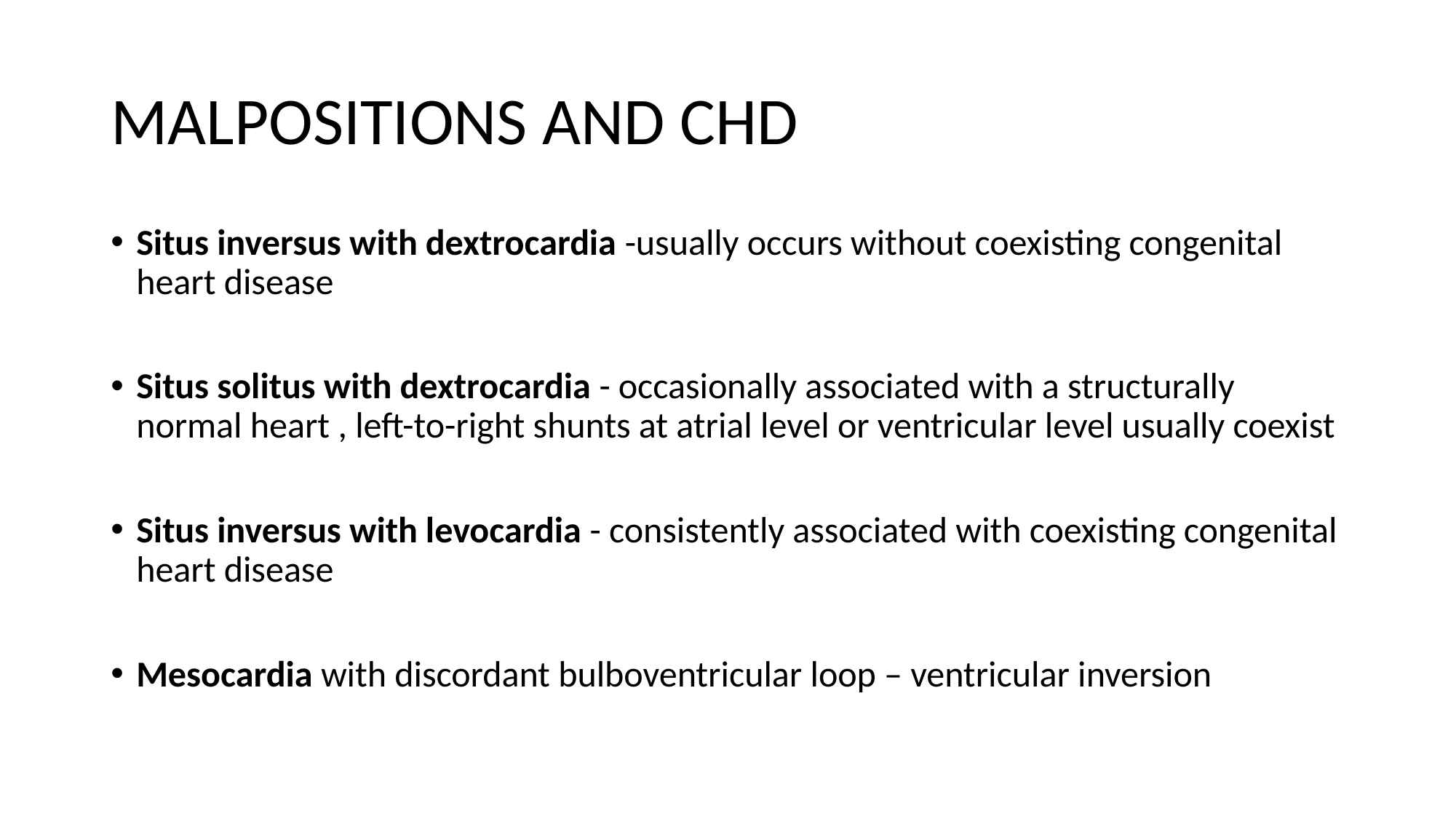

# MALPOSITIONS AND CHD
Situs inversus with dextrocardia -usually occurs without coexisting congenital heart disease

Situs solitus with dextrocardia - occasionally associated with a structurally normal heart , left-to-right shunts at atrial level or ventricular level usually coexist

Situs inversus with levocardia - consistently associated with coexisting congenital heart disease

Mesocardia with discordant bulboventricular loop – ventricular inversion